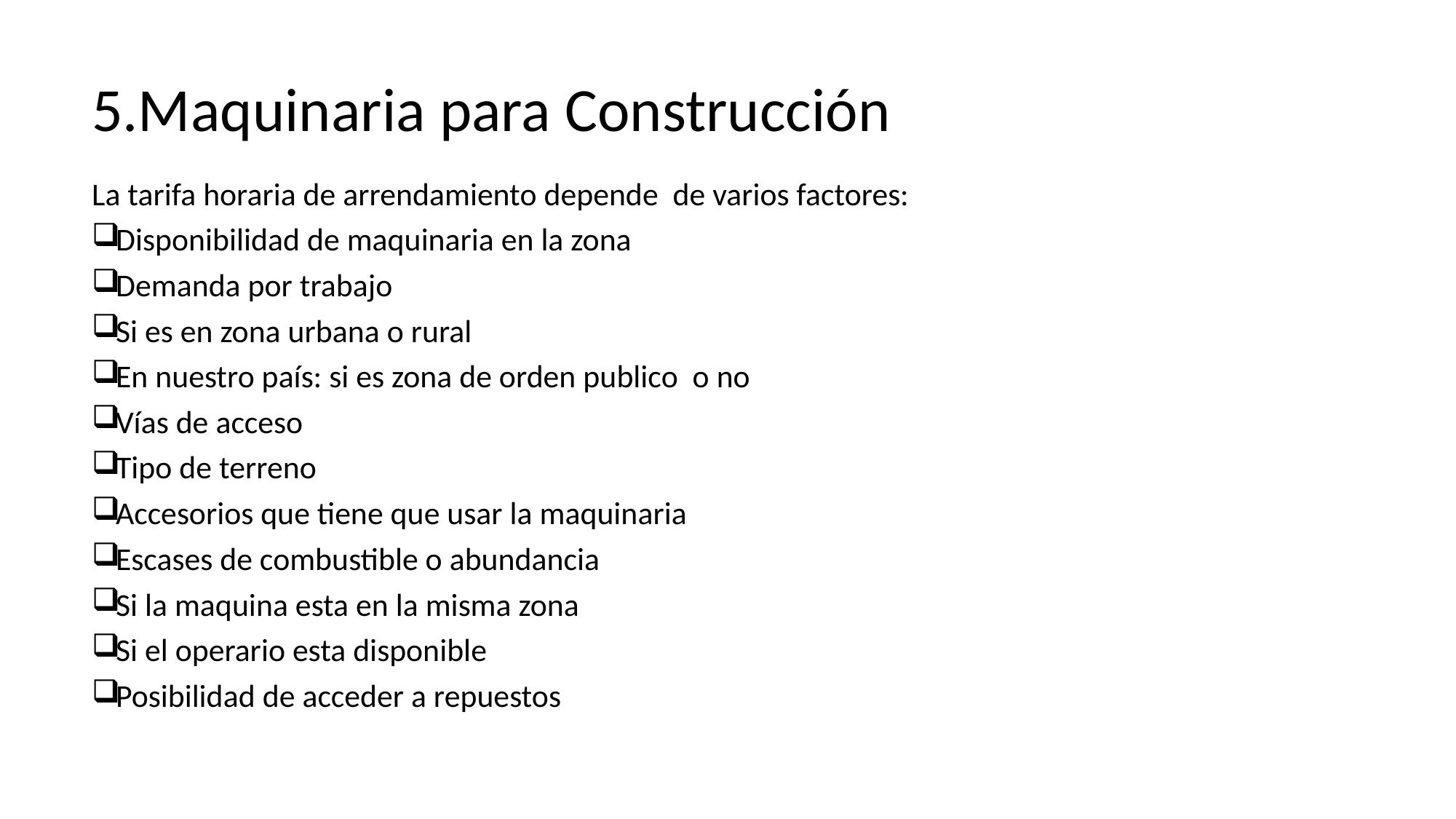

# 5.Maquinaria para Construcción
La tarifa horaria de arrendamiento depende  de varios factores:
Disponibilidad de maquinaria en la zona
Demanda por trabajo
Si es en zona urbana o rural
En nuestro país: si es zona de orden publico  o no
Vías de acceso
Tipo de terreno
Accesorios que tiene que usar la maquinaria
Escases de combustible o abundancia
Si la maquina esta en la misma zona
Si el operario esta disponible
Posibilidad de acceder a repuestos